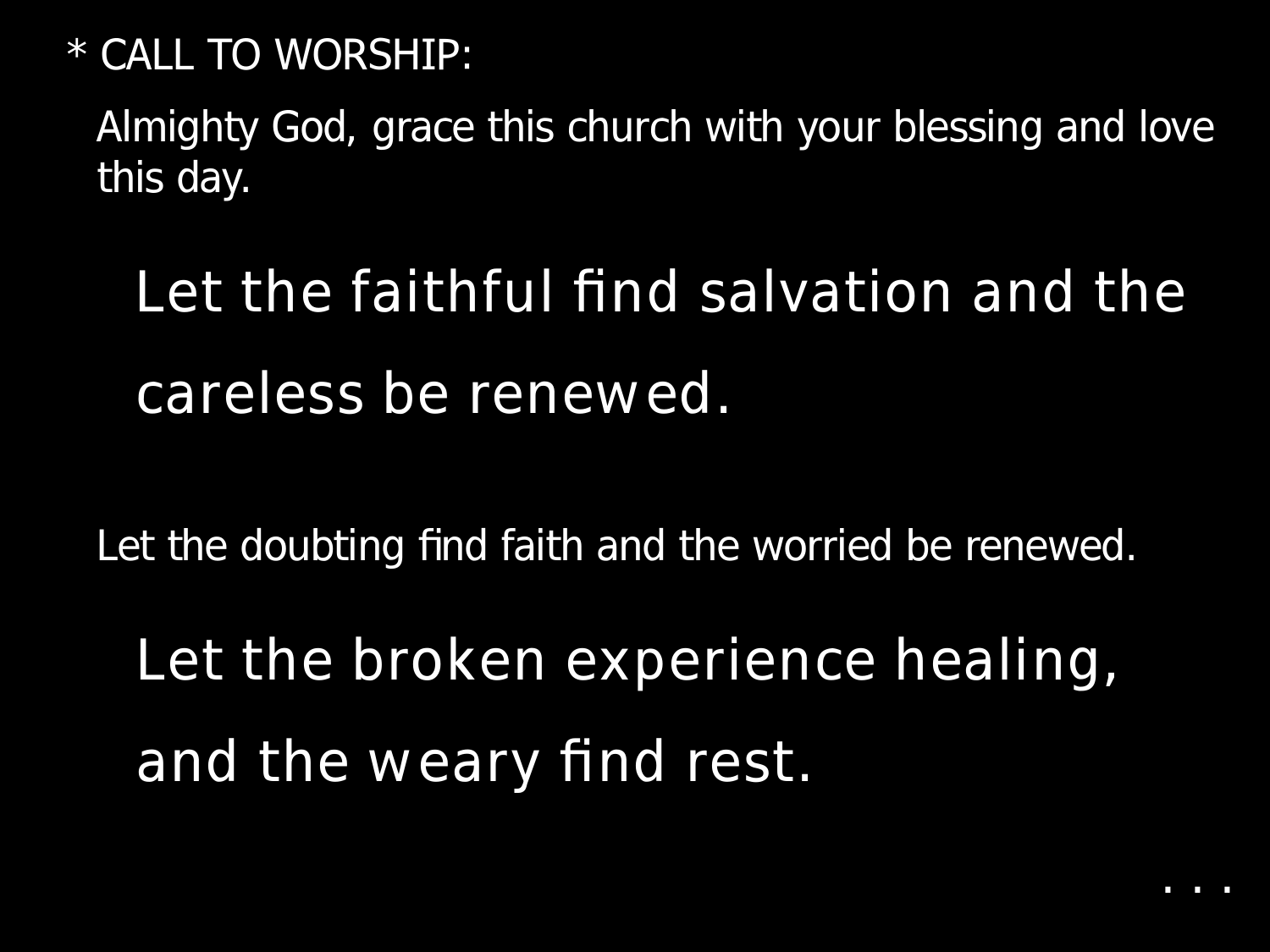

* CALL TO WORSHIP:

Almighty God, grace this church with your blessing and love this day.
Let the faithful find salvation and the careless be renewed.

Let the doubting find faith and the worried be renewed.
Let the broken experience healing, and the weary find rest.
. . .